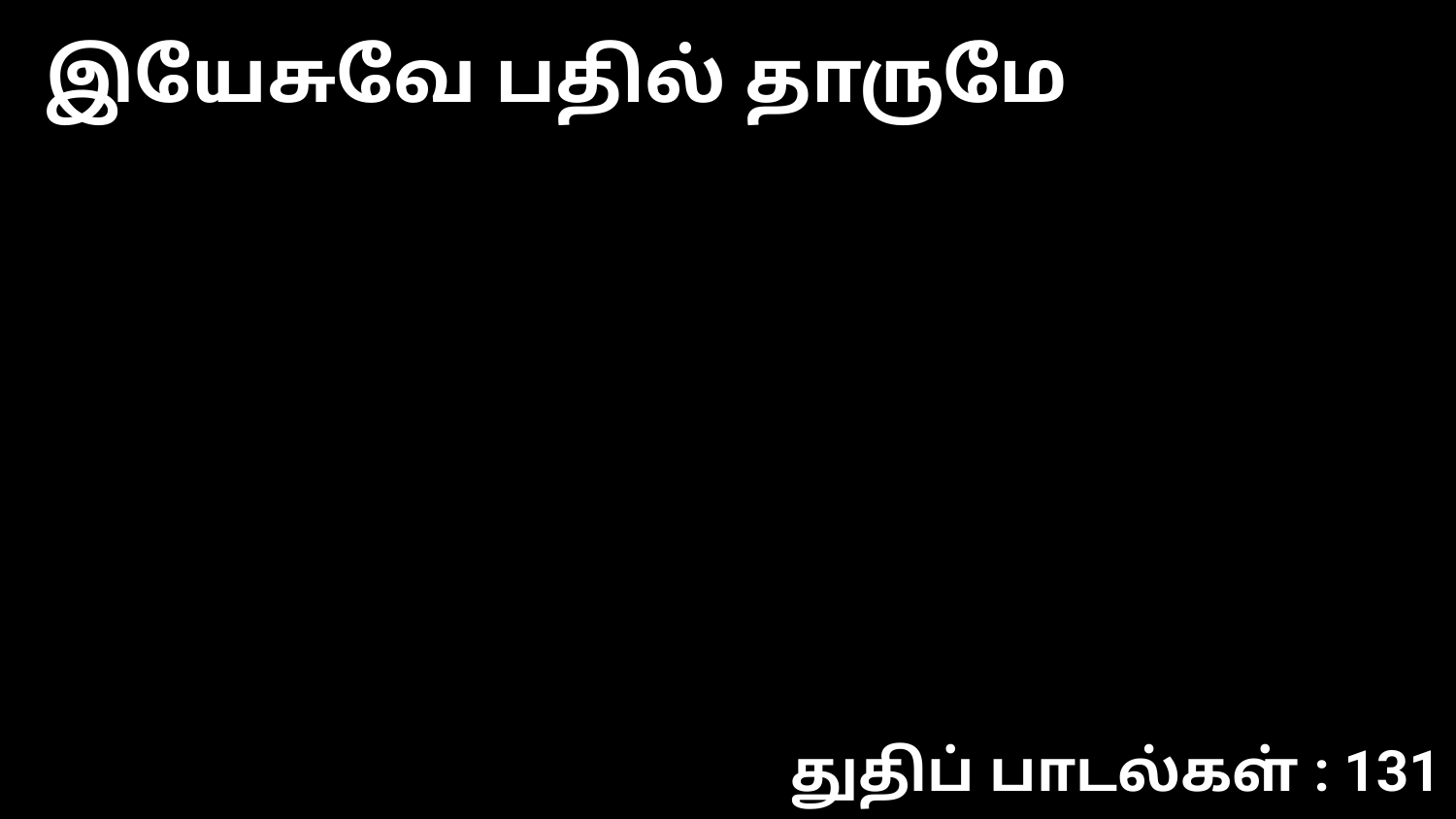

இயேசுவே பதில் தாருமே
துதிப் பாடல்கள் : 131